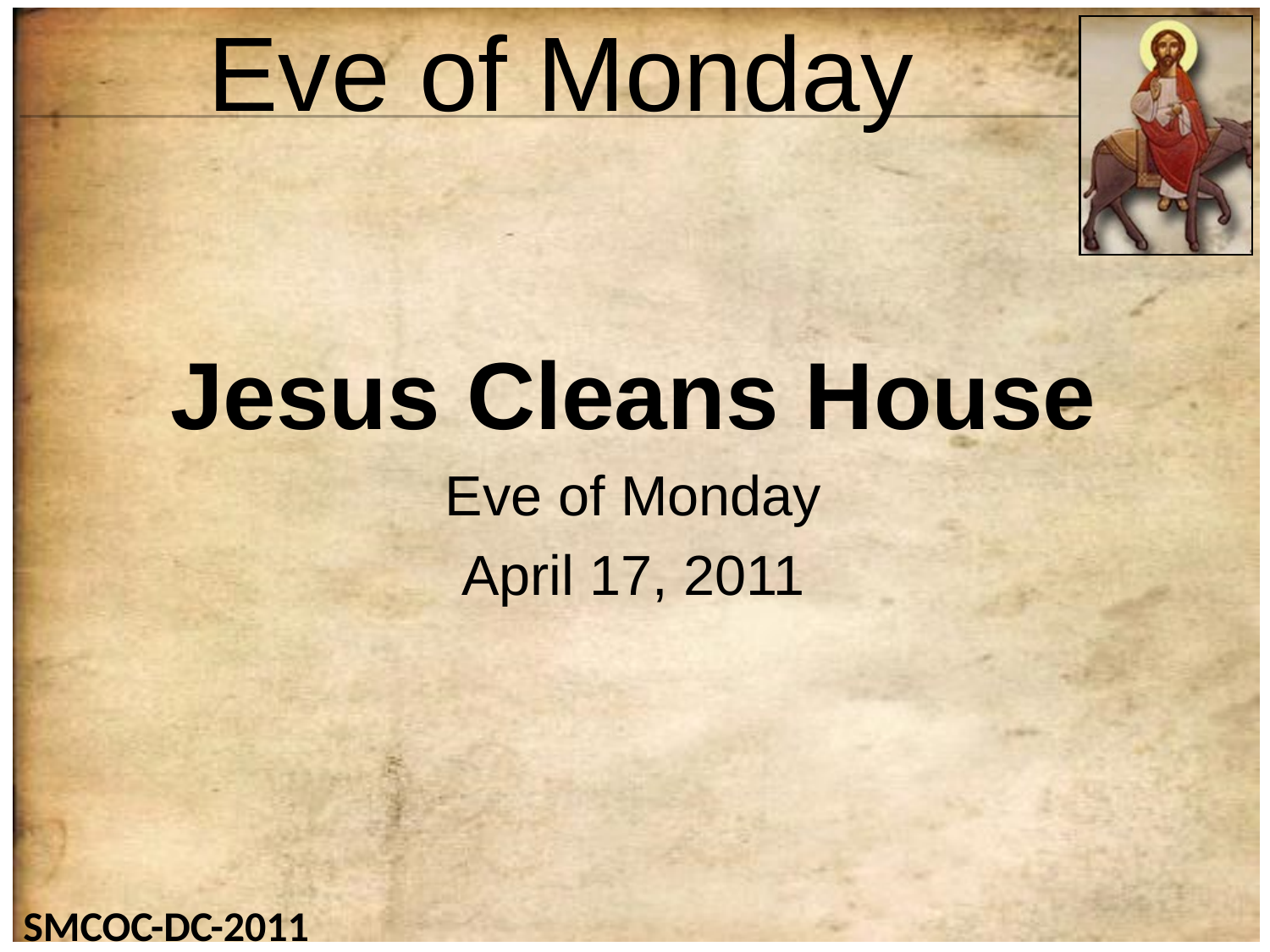

# Eve of Monday
Jesus Cleans House
Eve of Monday
April 17, 2011
SMCOC-DC-2011